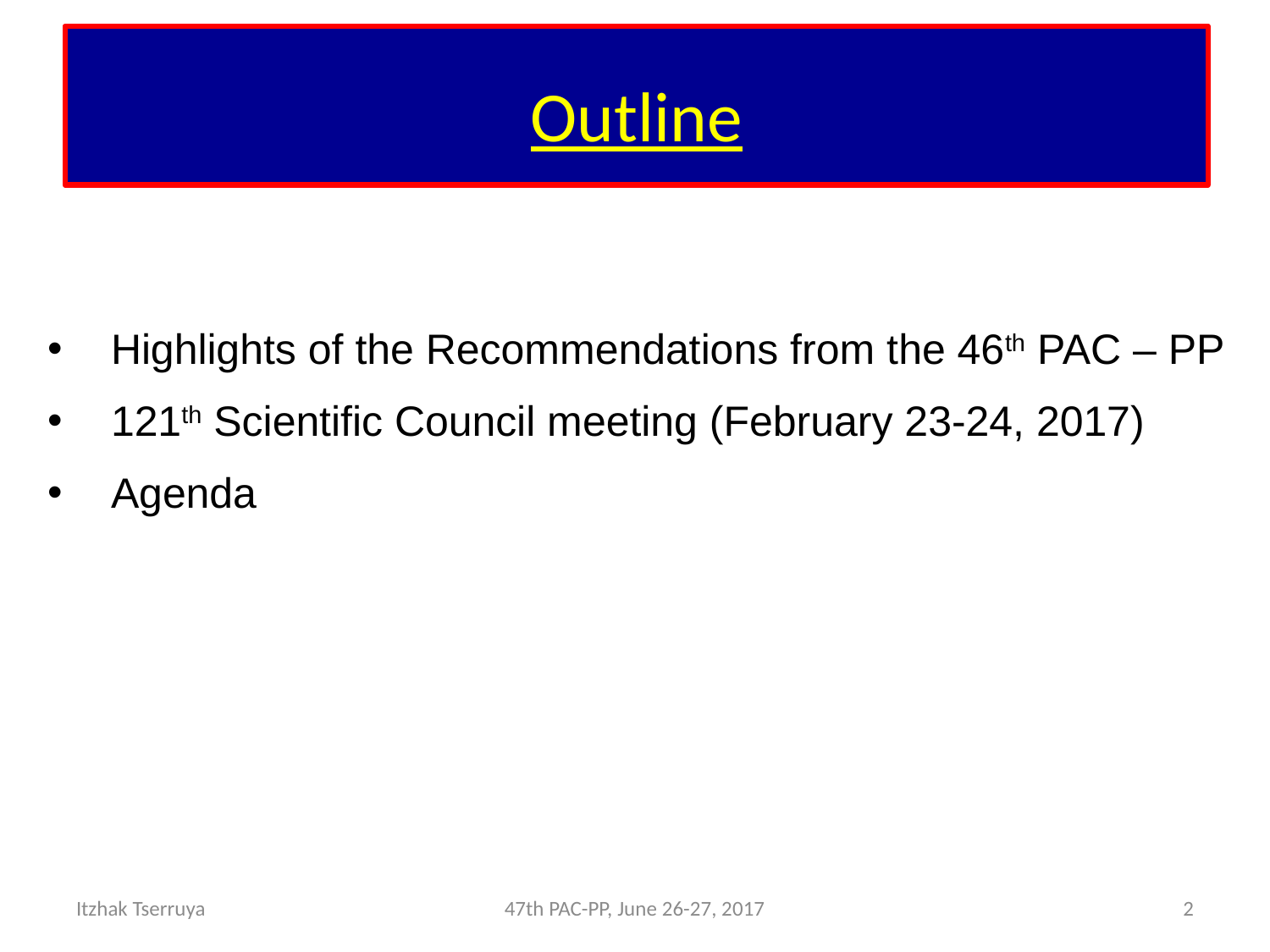

# Outline
Highlights of the Recommendations from the 46th PAC – PP
121th Scientific Council meeting (February 23-24, 2017)
Agenda
Itzhak Tserruya
47th PAC-PP, June 26-27, 2017
2